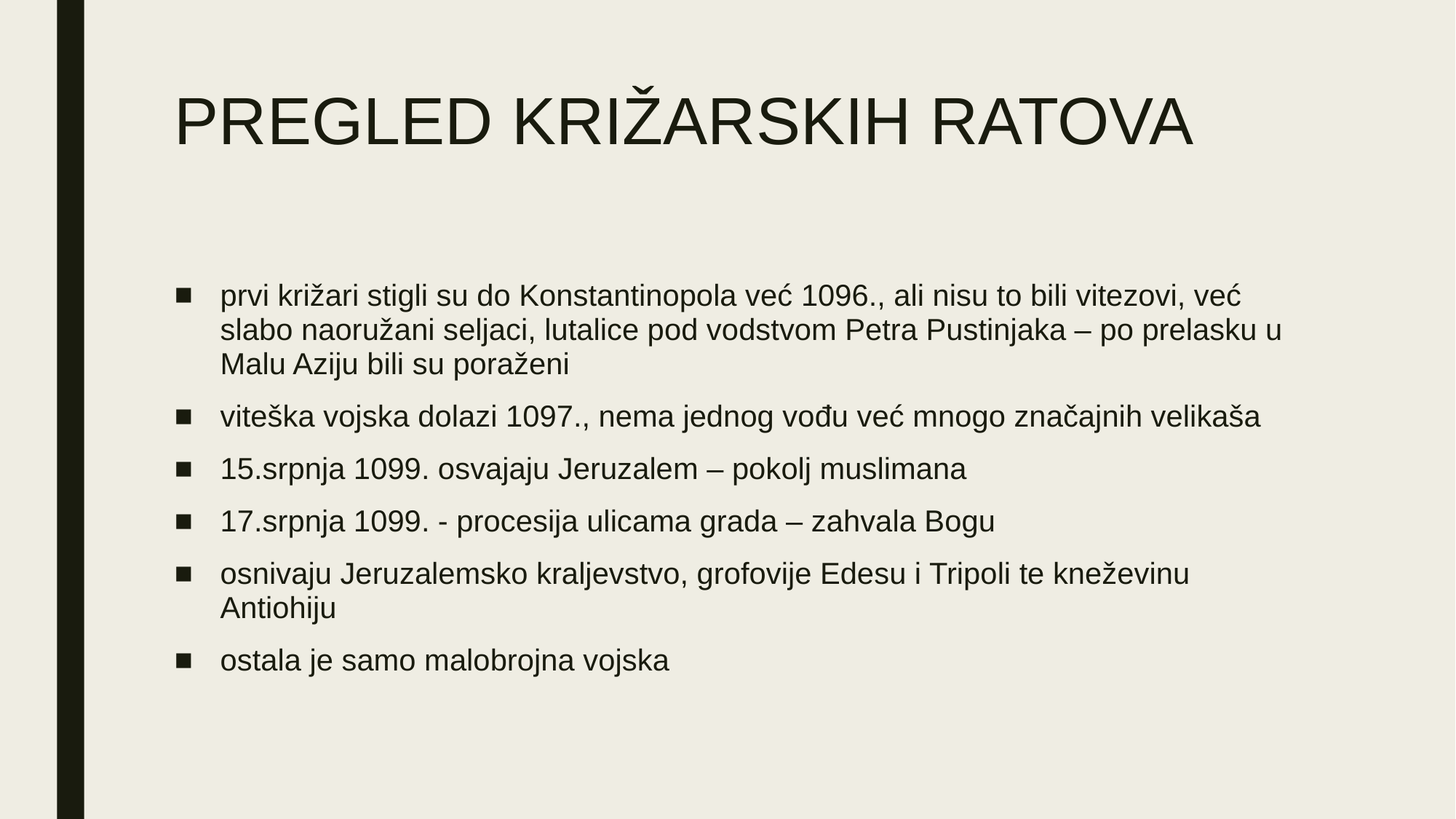

PREGLED KRIŽARSKIH RATOVA
prvi križari stigli su do Konstantinopola već 1096., ali nisu to bili vitezovi, već slabo naoružani seljaci, lutalice pod vodstvom Petra Pustinjaka – po prelasku u Malu Aziju bili su poraženi
viteška vojska dolazi 1097., nema jednog vođu već mnogo značajnih velikaša
15.srpnja 1099. osvajaju Jeruzalem – pokolj muslimana
17.srpnja 1099. - procesija ulicama grada – zahvala Bogu
osnivaju Jeruzalemsko kraljevstvo, grofovije Edesu i Tripoli te kneževinu Antiohiju
ostala je samo malobrojna vojska